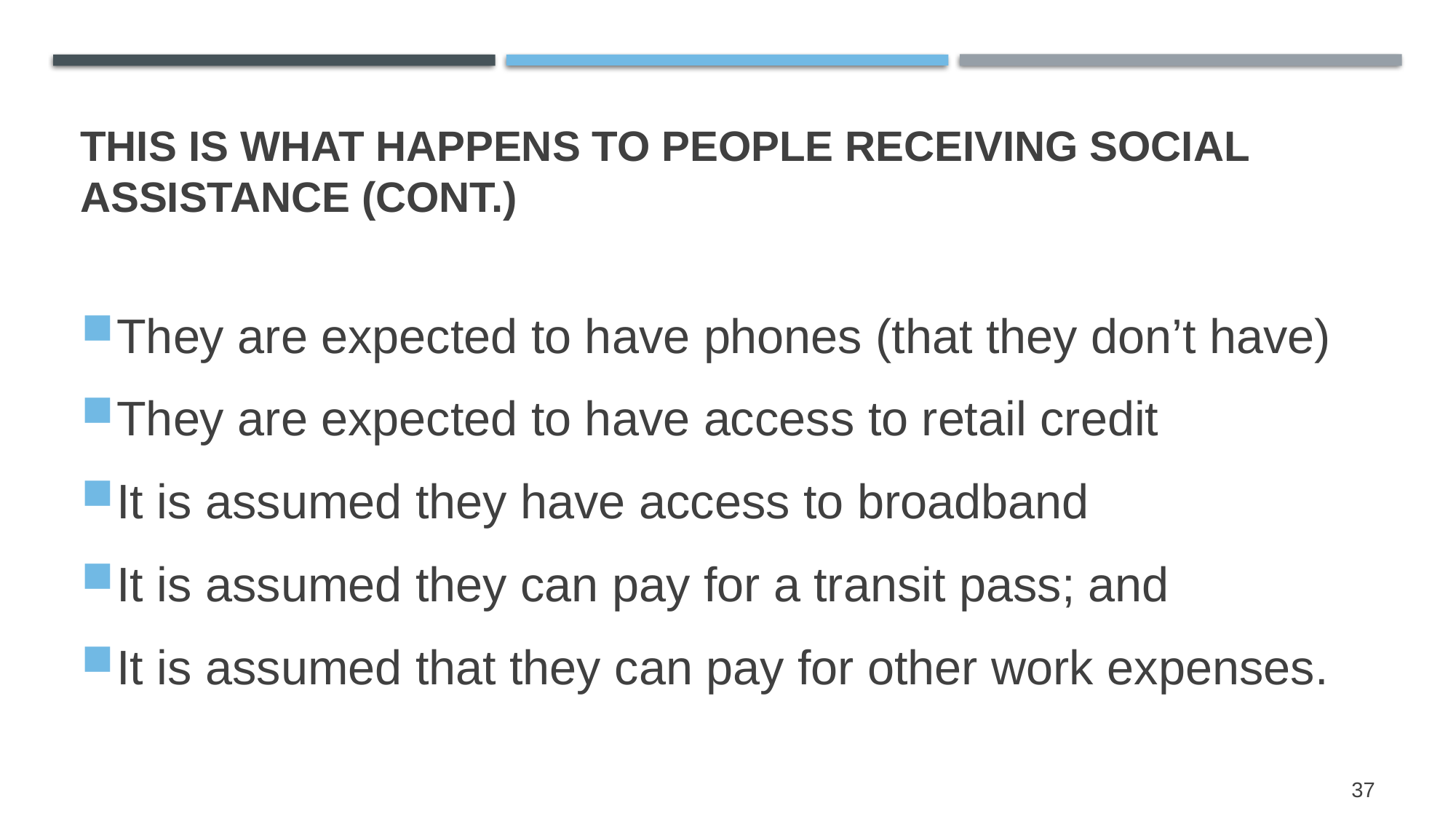

# this is what happens to people receiving social assistance (Cont.)
They are expected to have phones (that they don’t have)
They are expected to have access to retail credit
It is assumed they have access to broadband
It is assumed they can pay for a transit pass; and
It is assumed that they can pay for other work expenses.
37